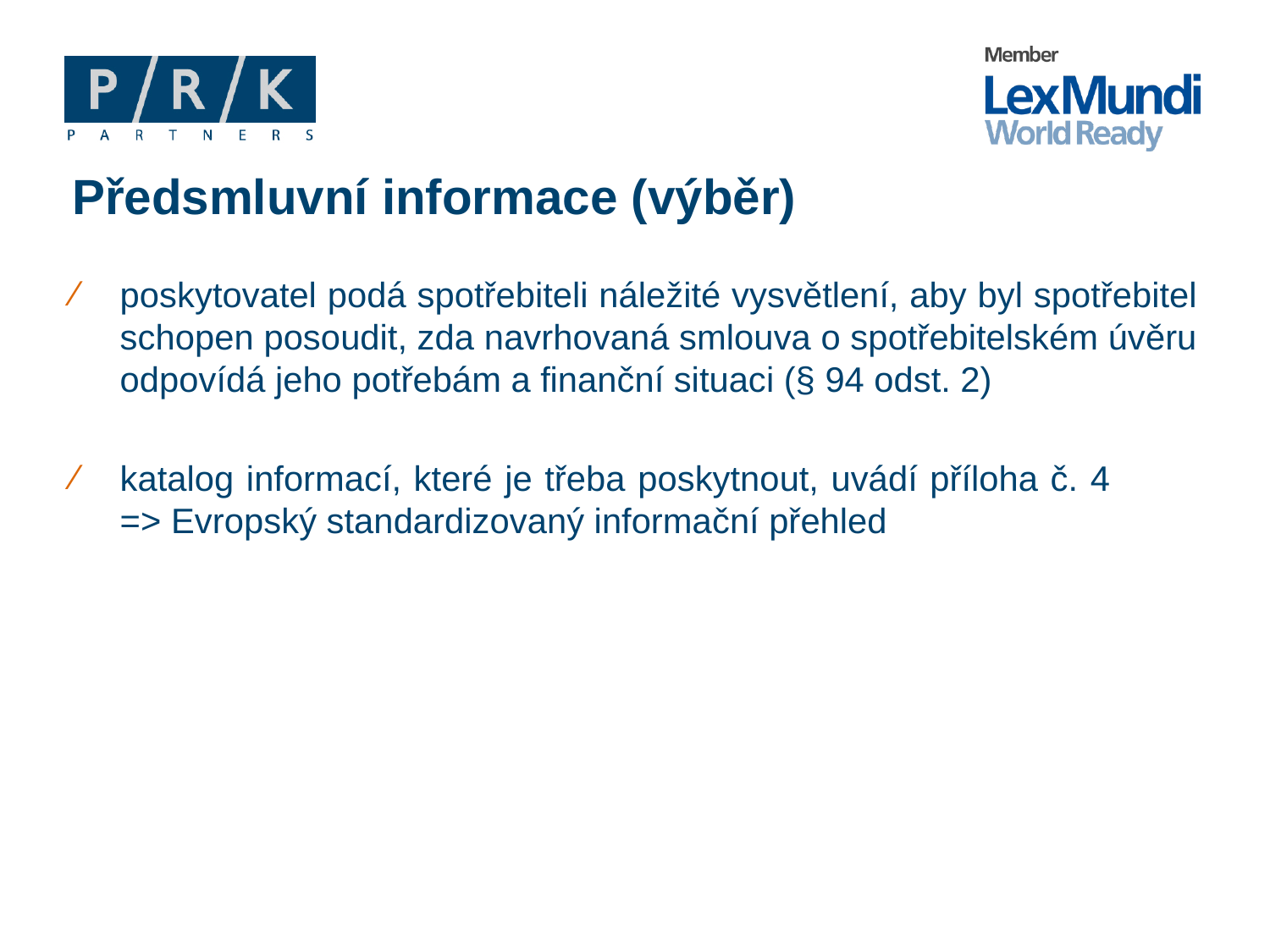

# Předsmluvní informace (výběr)
poskytovatel podá spotřebiteli náležité vysvětlení, aby byl spotřebitel schopen posoudit, zda navrhovaná smlouva o spotřebitelském úvěru odpovídá jeho potřebám a finanční situaci (§ 94 odst. 2)

katalog informací, které je třeba poskytnout, uvádí příloha č. 4        => Evropský standardizovaný informační přehled